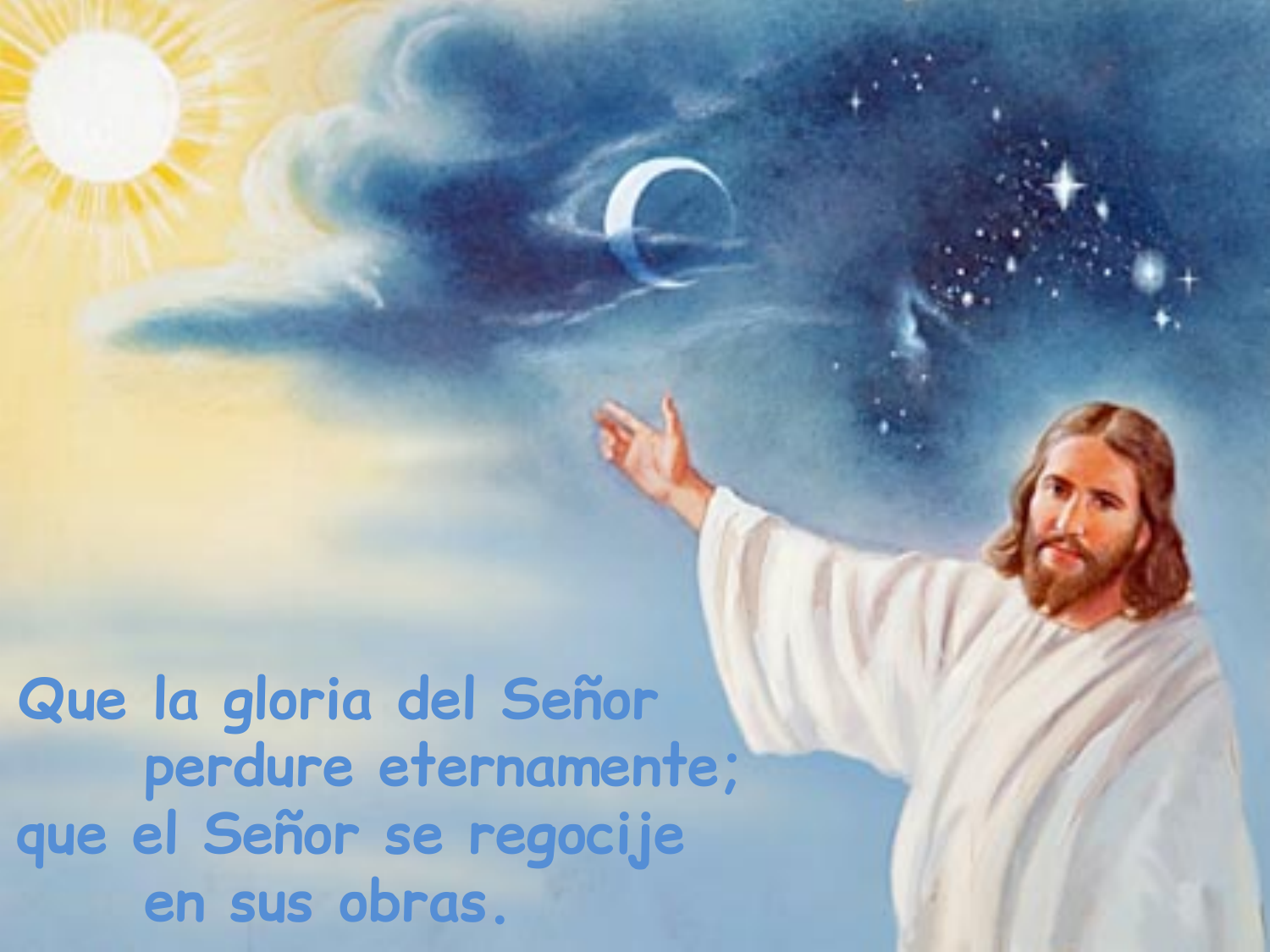

Que la gloria del Señor
	perdure eternamente;
que el Señor se regocije
	en sus obras.